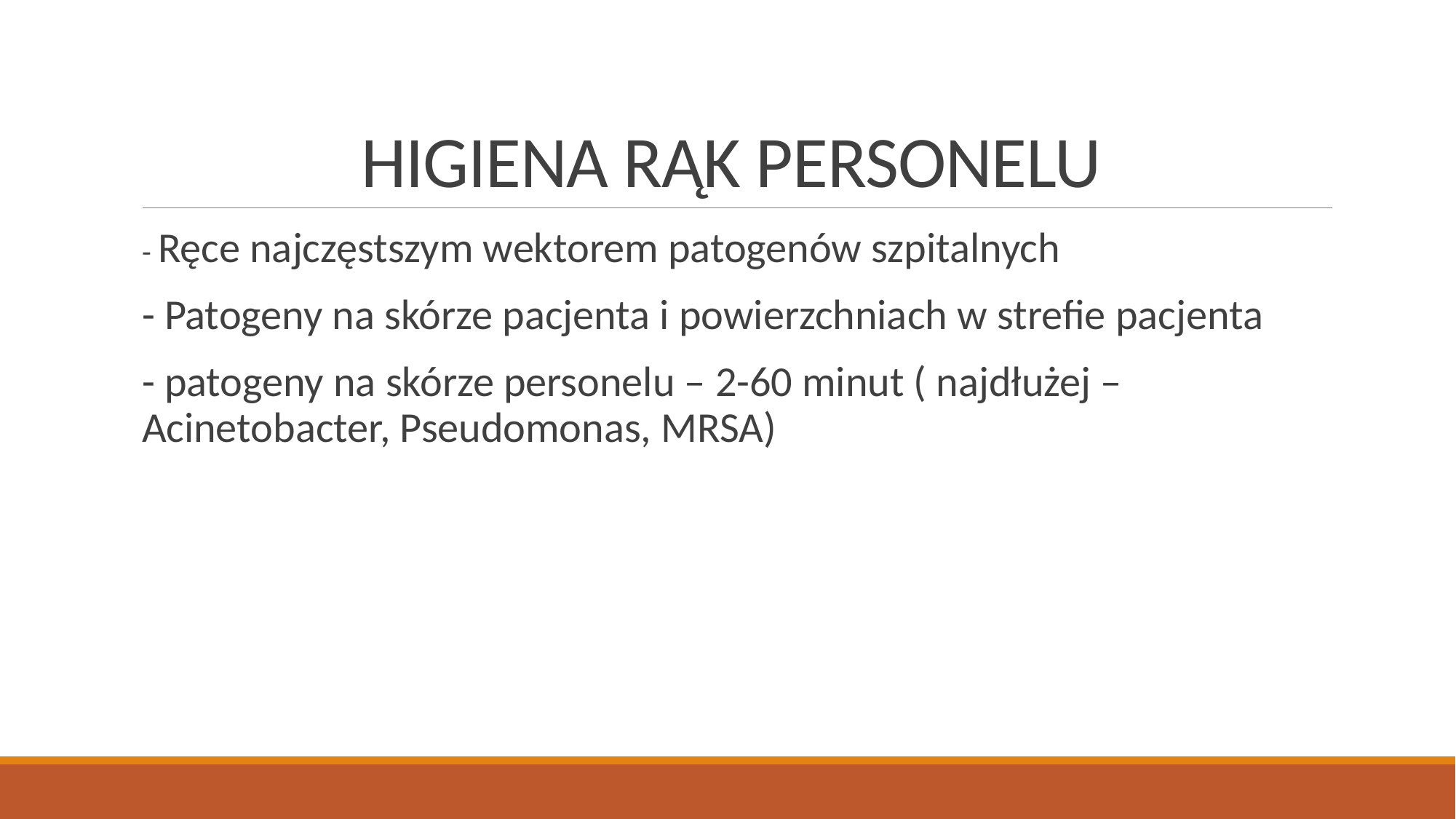

# HIGIENA RĄK PERSONELU
- Ręce najczęstszym wektorem patogenów szpitalnych
- Patogeny na skórze pacjenta i powierzchniach w strefie pacjenta
- patogeny na skórze personelu – 2-60 minut ( najdłużej – Acinetobacter, Pseudomonas, MRSA)